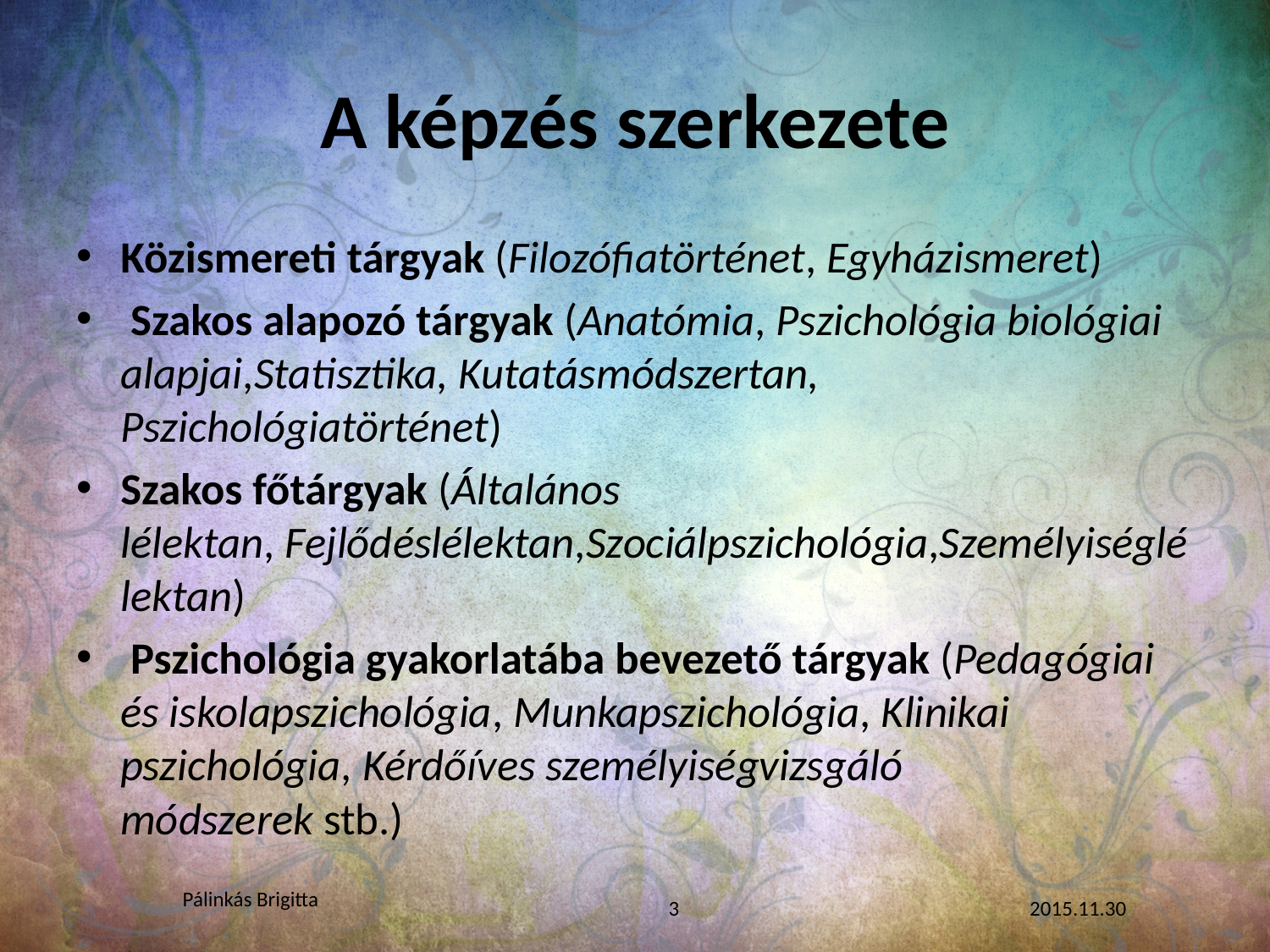

# A képzés szerkezete
Közismereti tárgyak (Filozófiatörténet, Egyházismeret)
 Szakos alapozó tárgyak (Anatómia, Pszichológia biológiai alapjai,Statisztika, Kutatásmódszertan, Pszichológiatörténet)
Szakos főtárgyak (Általános lélektan, Fejlődéslélektan,Szociálpszichológia,Személyiséglélektan)
 Pszichológia gyakorlatába bevezető tárgyak (Pedagógiai és iskolapszichológia, Munkapszichológia, Klinikai pszichológia, Kérdőíves személyiségvizsgáló módszerek stb.)
Pálinkás Brigitta
3
2015.11.30.